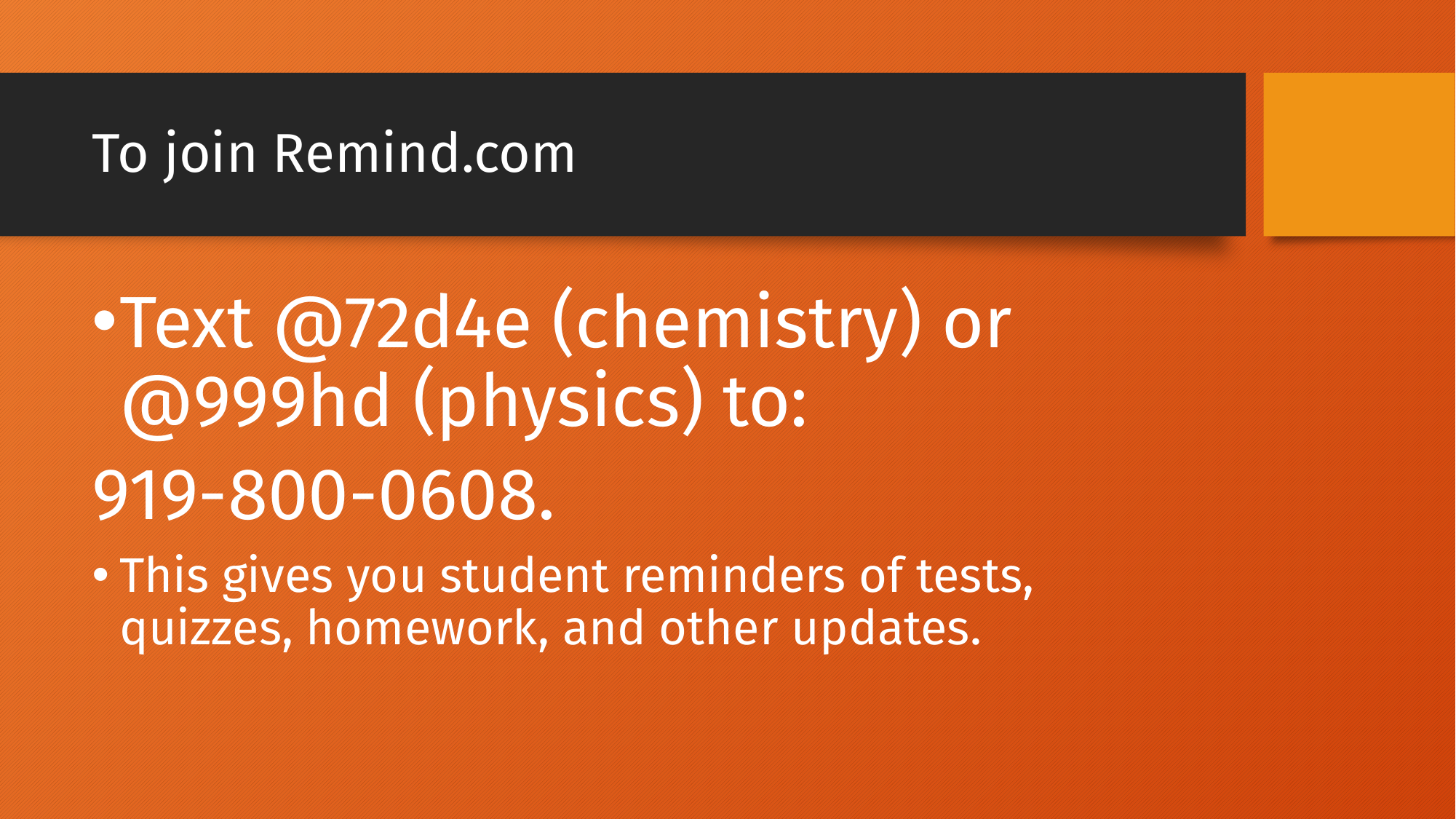

# To join Remind.com
Text @72d4e (chemistry) or @999hd (physics) to:
919-800-0608.
This gives you student reminders of tests, quizzes, homework, and other updates.